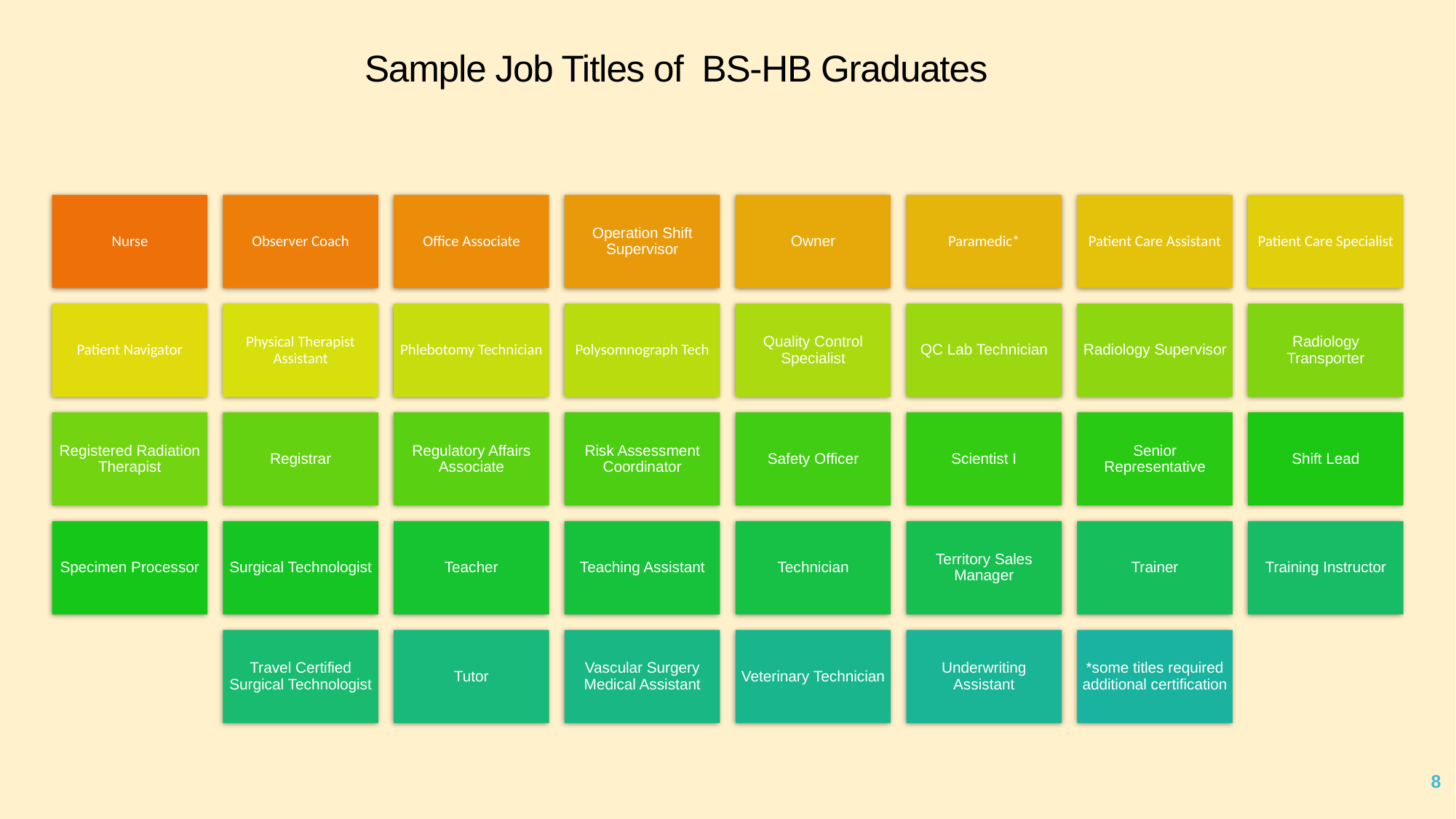

Sample Job Titles of  BS-HB Graduates
Nurse
Observer Coach
Office Associate
Operation Shift Supervisor
Owner
Paramedic*
Patient Care Assistant
Patient Care Specialist
Patient Navigator
Physical Therapist Assistant
Phlebotomy Technician
Polysomnograph Tech
Quality Control Specialist
QC Lab Technician
Radiology Supervisor
Radiology Transporter
Registered Radiation Therapist
Registrar
Regulatory Affairs Associate
Risk Assessment Coordinator
Safety Officer
Scientist I
Senior Representative
Shift Lead
Specimen Processor
Surgical Technologist
Teacher
Teaching Assistant
Technician
Territory Sales Manager
Trainer
Training Instructor
Travel Certified Surgical Technologist
Tutor
Vascular Surgery Medical Assistant
Veterinary Technician
Underwriting Assistant
*some titles required additional certification
8